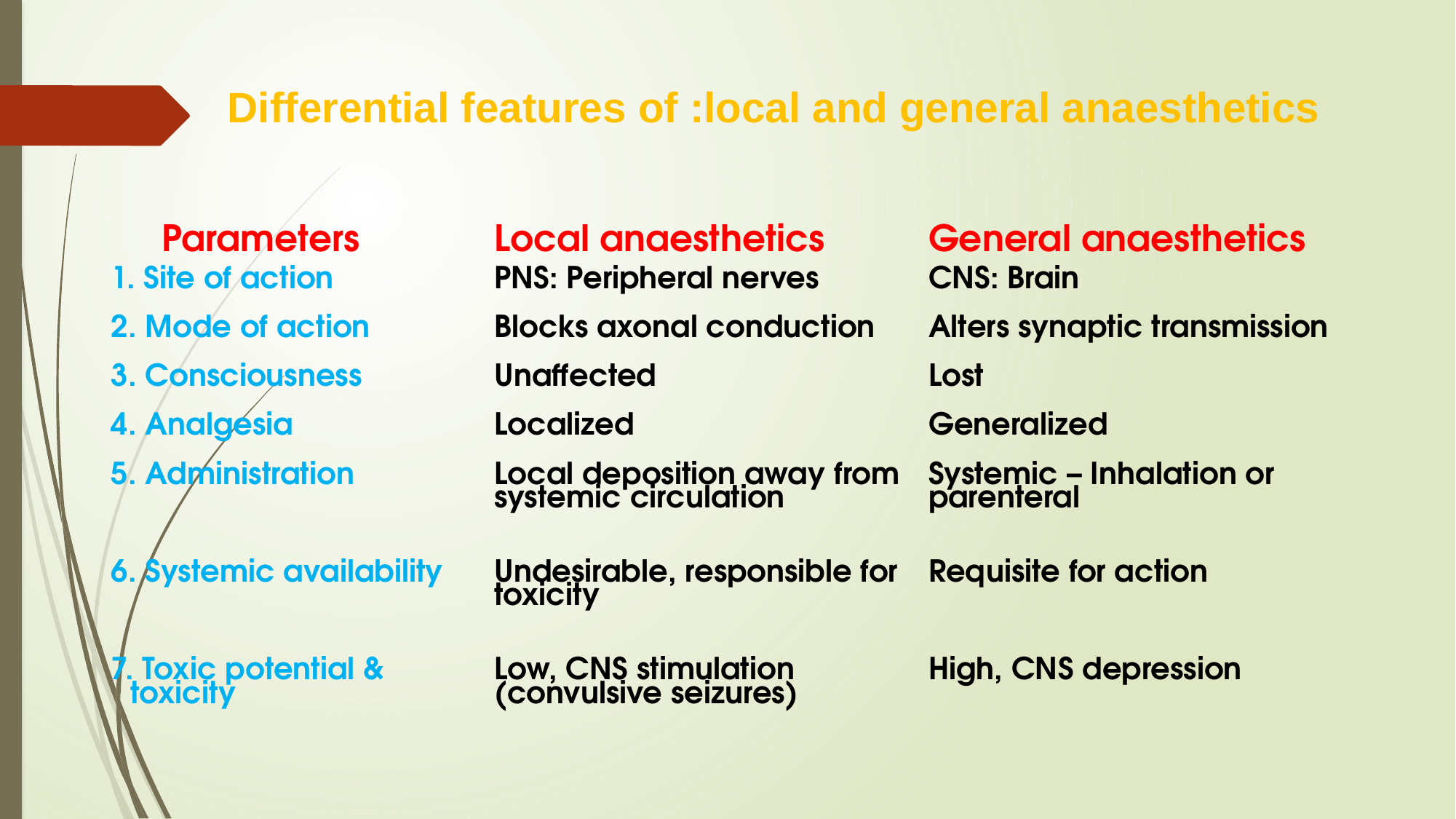

# Differential features of :local and general anaesthetics
| Parameters | Local anaesthetics | General anaesthetics |
| --- | --- | --- |
| 1. Site of action | PNS: Peripheral nerves | CNS: Brain |
| 2. Mode of action | Blocks axonal conduction | Alters synaptic transmission |
| 3. Consciousness | Unaffected | Lost |
| 4. Analgesia | Localized | Generalized |
| 5. Administration | Local deposition away from systemic circulation | Systemic – Inhalation or parenteral |
| 6. Systemic availability | Undesirable, responsible for toxicity | Requisite for action |
| 7. Toxic potential & toxicity | Low, CNS stimulation (convulsive seizures) | High, CNS depression |